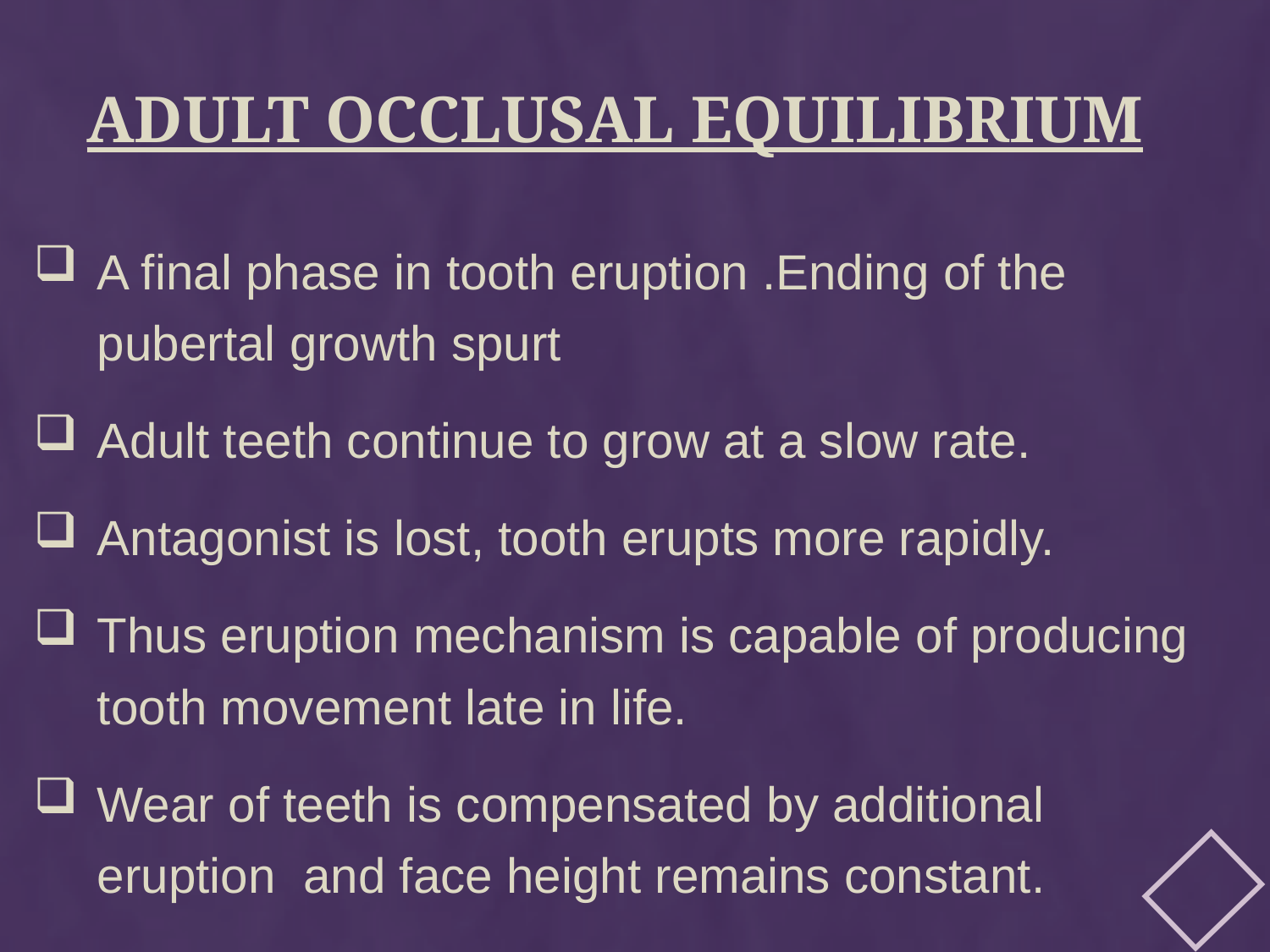

# ADULT OCCLUSAL EQUILIBRIUM
A final phase in tooth eruption .Ending of the pubertal growth spurt
Adult teeth continue to grow at a slow rate.
Antagonist is lost, tooth erupts more rapidly.
Thus eruption mechanism is capable of producing tooth movement late in life.
Wear of teeth is compensated by additional eruption  and face height remains constant.